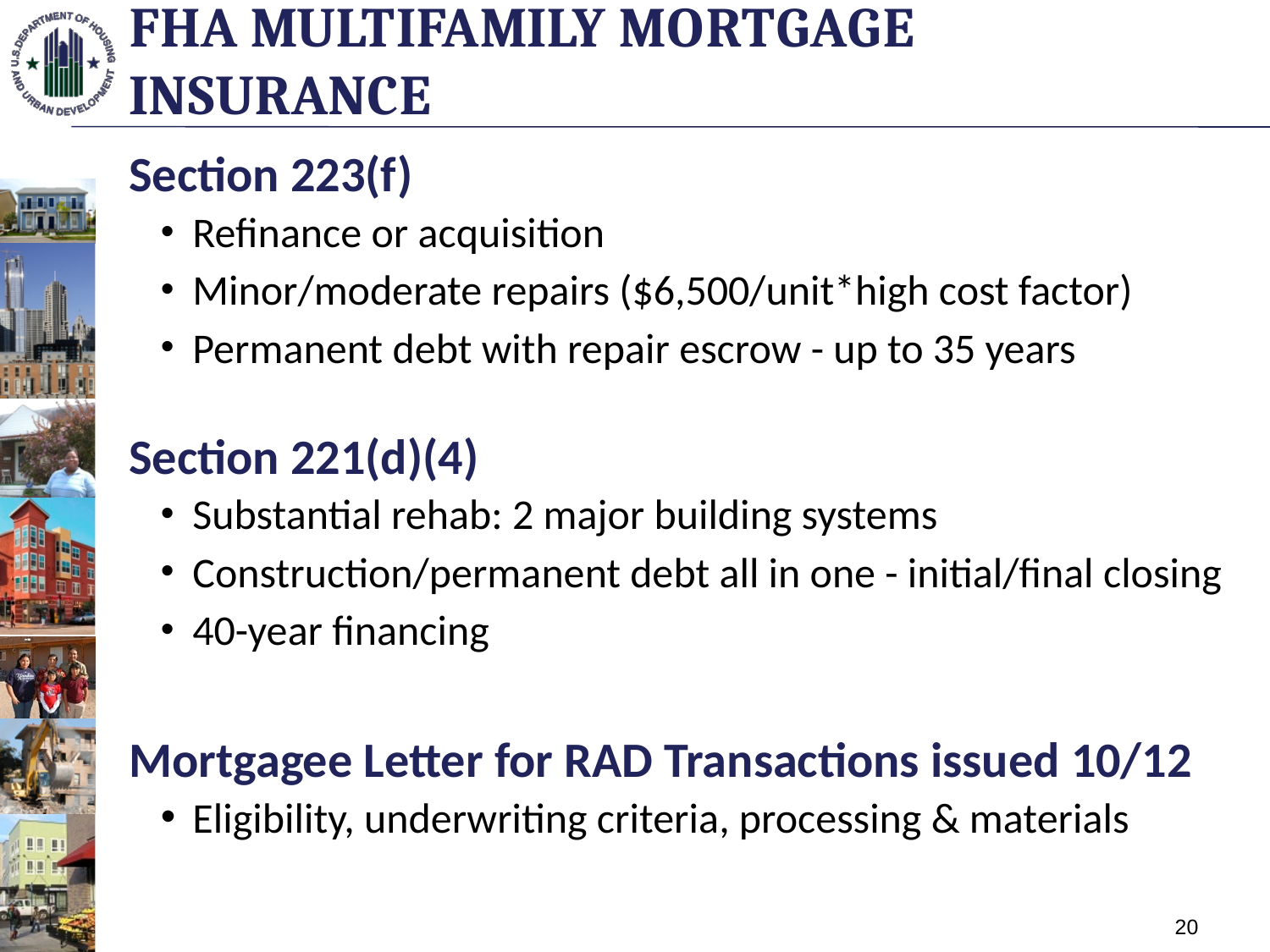

# FHA Multifamily Mortgage Insurance
Section 223(f)
Refinance or acquisition
Minor/moderate repairs ($6,500/unit*high cost factor)
Permanent debt with repair escrow - up to 35 years

Section 221(d)(4)
Substantial rehab: 2 major building systems
Construction/permanent debt all in one - initial/final closing
40-year financing

Mortgagee Letter for RAD Transactions issued 10/12
Eligibility, underwriting criteria, processing & materials

20